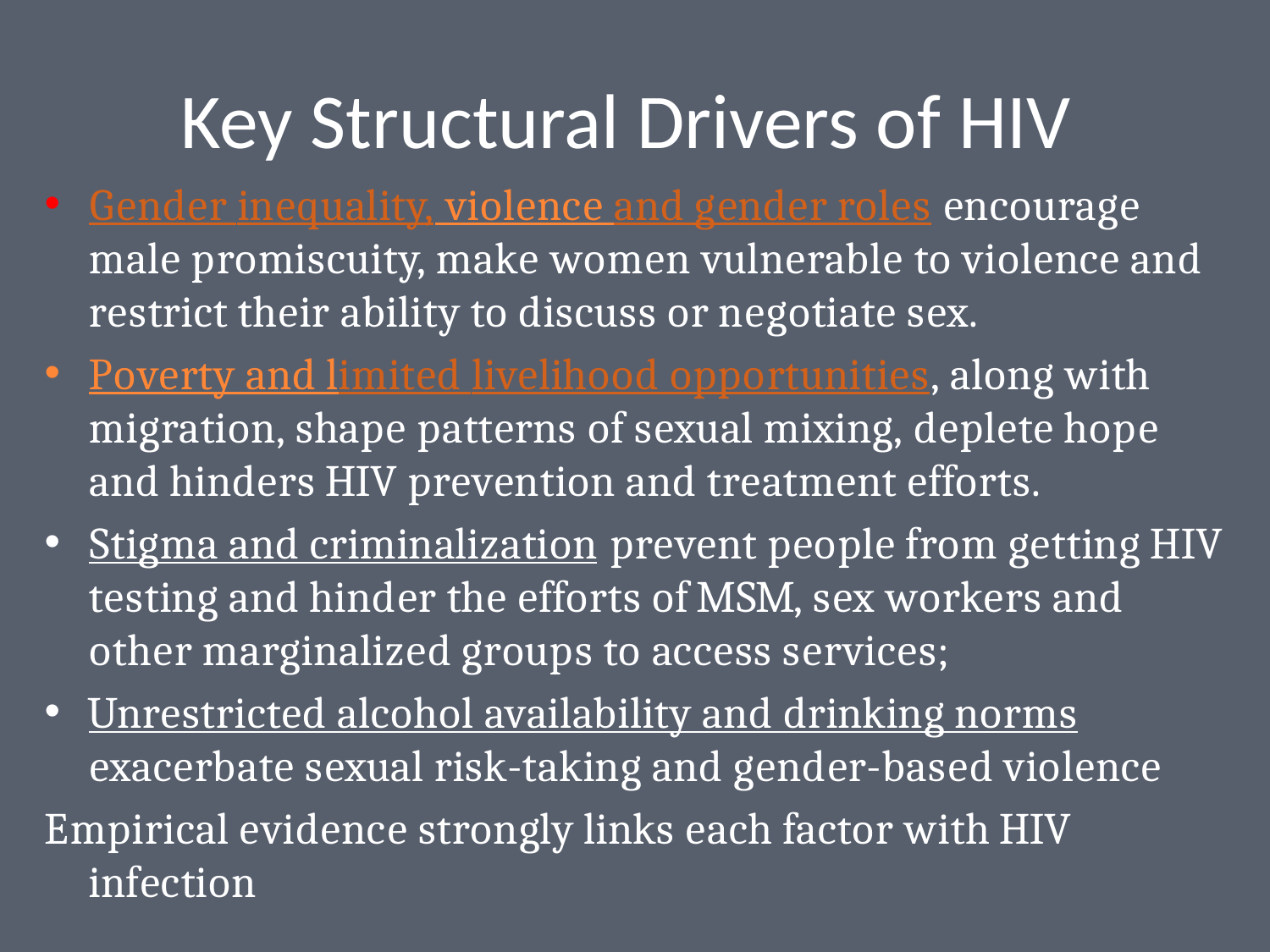

# Key Structural Drivers of HIV
Gender inequality, violence and gender roles encourage male promiscuity, make women vulnerable to violence and restrict their ability to discuss or negotiate sex.
Poverty and limited livelihood opportunities, along with migration, shape patterns of sexual mixing, deplete hope and hinders HIV prevention and treatment efforts.
Stigma and criminalization prevent people from getting HIV testing and hinder the efforts of MSM, sex workers and other marginalized groups to access services;
Unrestricted alcohol availability and drinking norms exacerbate sexual risk-taking and gender-based violence
Empirical evidence strongly links each factor with HIV infection